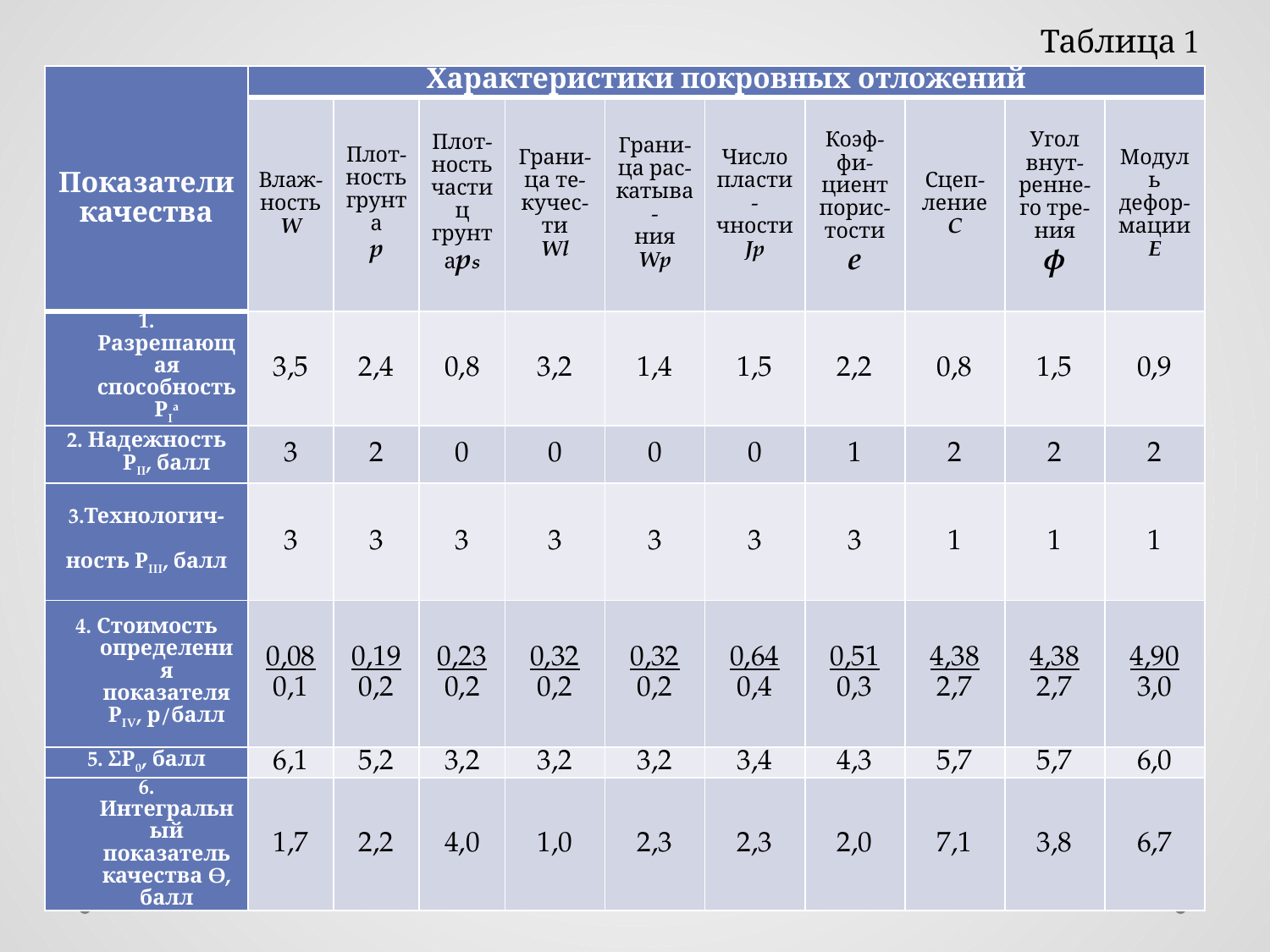

Таблица 1
| Показатели качества | Характеристики покровных отложений |  |  |  |  |  |  |  |  |  |
| --- | --- | --- | --- | --- | --- | --- | --- | --- | --- | --- |
|  | Влаж-ность W | Плот-ность грунта p | Плот-ность частиц грунтаps | Грани- ца те- кучес-ти Wl | Грани- ца рас-катыва- ния Wp | Число пласти- чности Jp | Коэф-фи- циент порис- тости e | Сцеп-ление C | Угол внут-ренне-го тре-ния ϕ | Модуль дефор-мации E |
| 1. Разрешающая способность РIa | 3,5 | 2,4 | 0,8 | 3,2 | 1,4 | 1,5 | 2,2 | 0,8 | 1,5 | 0,9 |
| 2. Надежность РII, балл | 3 | 2 | 0 | 0 | 0 | 0 | 1 | 2 | 2 | 2 |
| 3.Технологич- ность РIII, балл | 3 | 3 | 3 | 3 | 3 | 3 | 3 | 1 | 1 | 1 |
| 4. Стоимость определения показателя РIV, р/балл | 0,08 0,1 | 0,19 0,2 | 0,23 0,2 | 0,32 0,2 | 0,32 0,2 | 0,64 0,4 | 0,51 0,3 | 4,38 2,7 | 4,38 2,7 | 4,90 3,0 |
| 5. ƩР0, балл | 6,1 | 5,2 | 3,2 | 3,2 | 3,2 | 3,4 | 4,3 | 5,7 | 5,7 | 6,0 |
| 6. Интегральный показатель качества ϴ, балл | 1,7 | 2,2 | 4,0 | 1,0 | 2,3 | 2,3 | 2,0 | 7,1 | 3,8 | 6,7 |